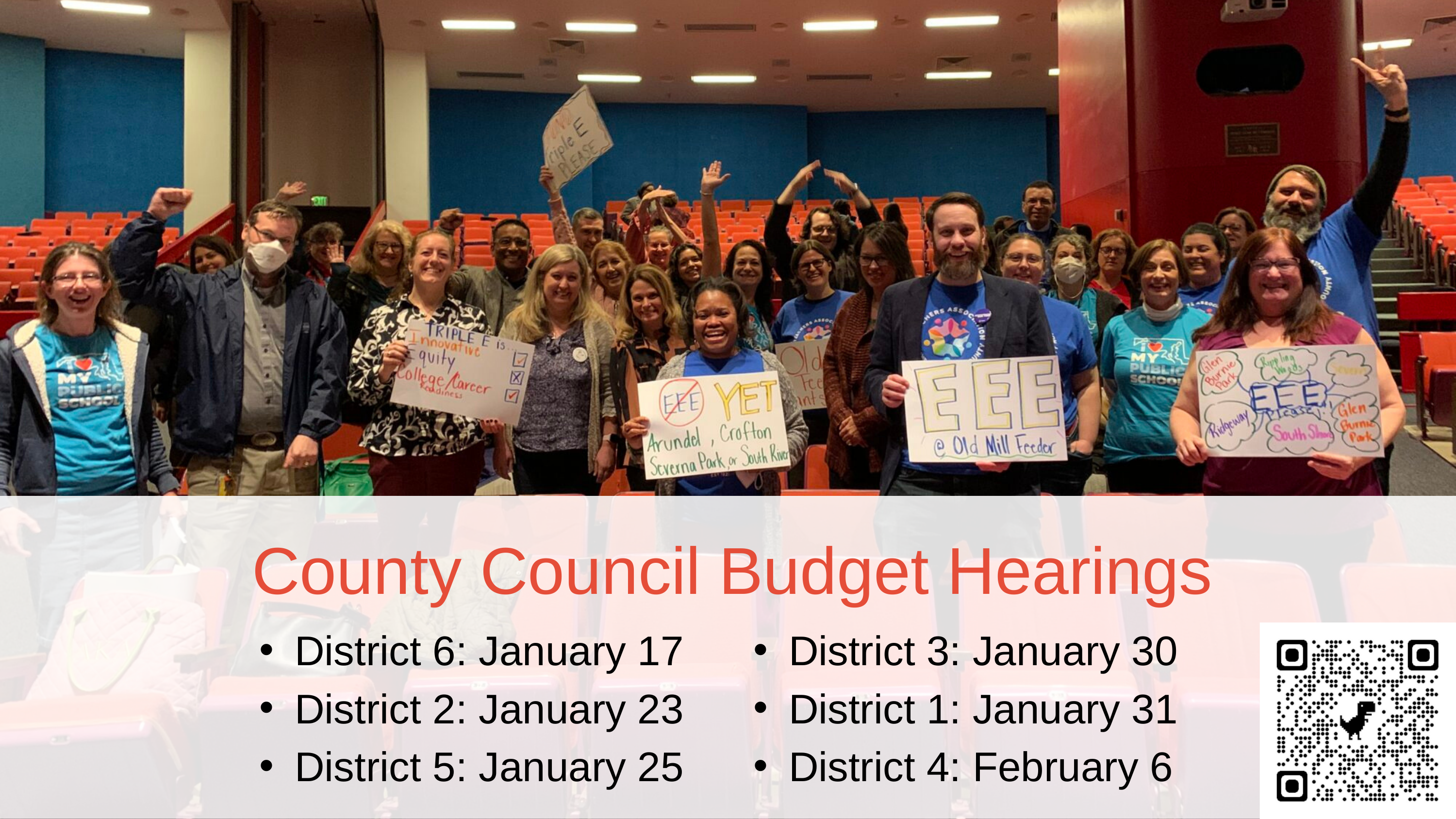

County Council Budget Hearings
District 6: January 17
District 2: January 23
District 5: January 25
District 3: January 30
District 1: January 31
District 4: February 6